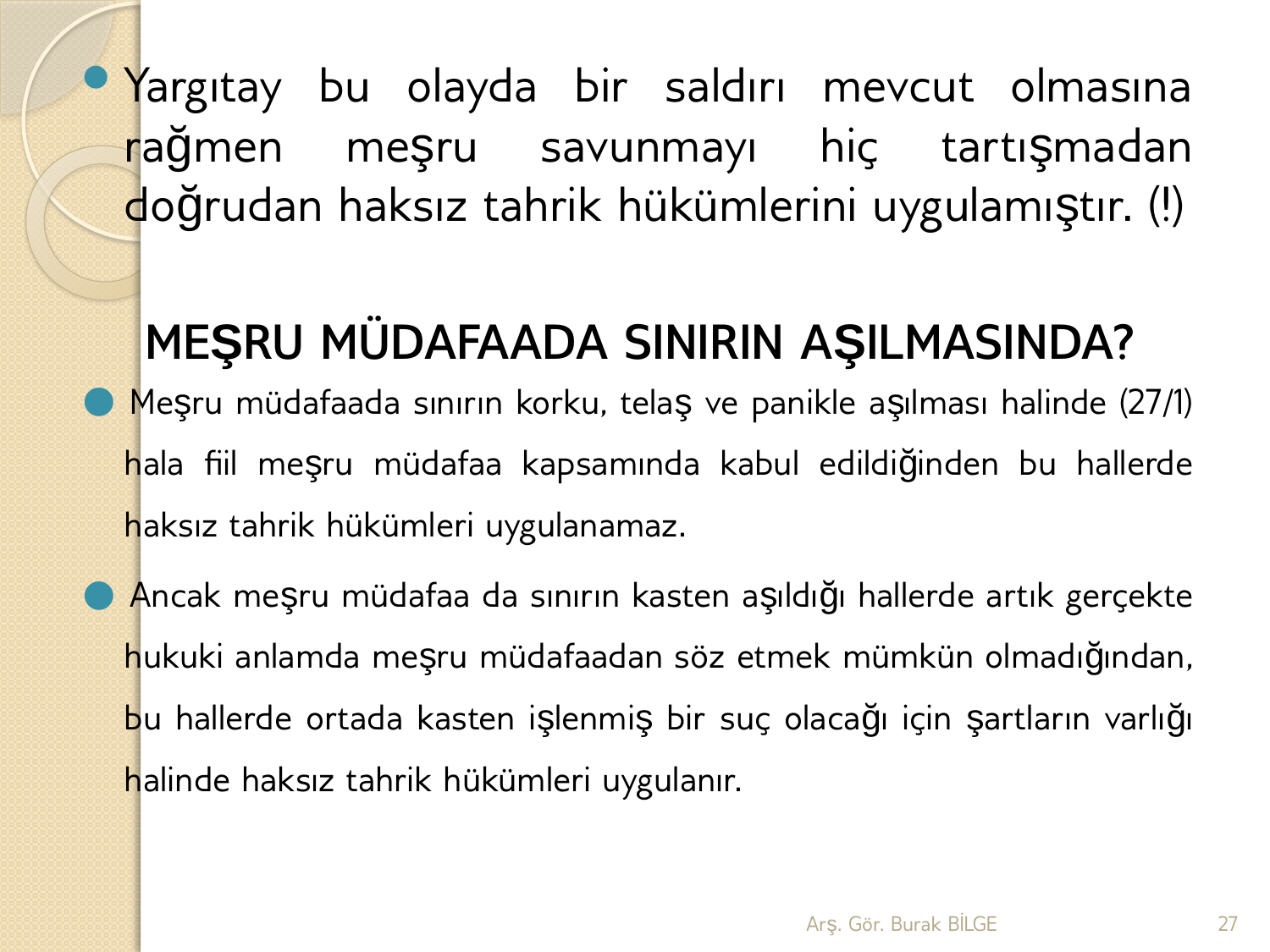

Yargıtay bu olayda bir saldırı mevcut olmasına rağmen meşru savunmayı hiç tartışmadan doğrudan haksız tahrik hükümlerini uygulamıştır. (!)

MEŞRU MÜDAFAADA SINIRIN AŞILMASINDA?
Meşru müdafaada sınırın korku, telaş ve panikle aşılması halinde (27/1) hala fiil meşru müdafaa kapsamında kabul edildiğinden bu hallerde haksız tahrik hükümleri uygulanamaz.
Ancak meşru müdafaa da sınırın kasten aşıldığı hallerde artık gerçekte hukuki anlamda meşru müdafaadan söz etmek mümkün olmadığından, bu hallerde ortada kasten işlenmiş bir suç olacağı için şartların varlığı halinde haksız tahrik hükümleri uygulanır.

Arş. Gör. Burak BİLGE
27